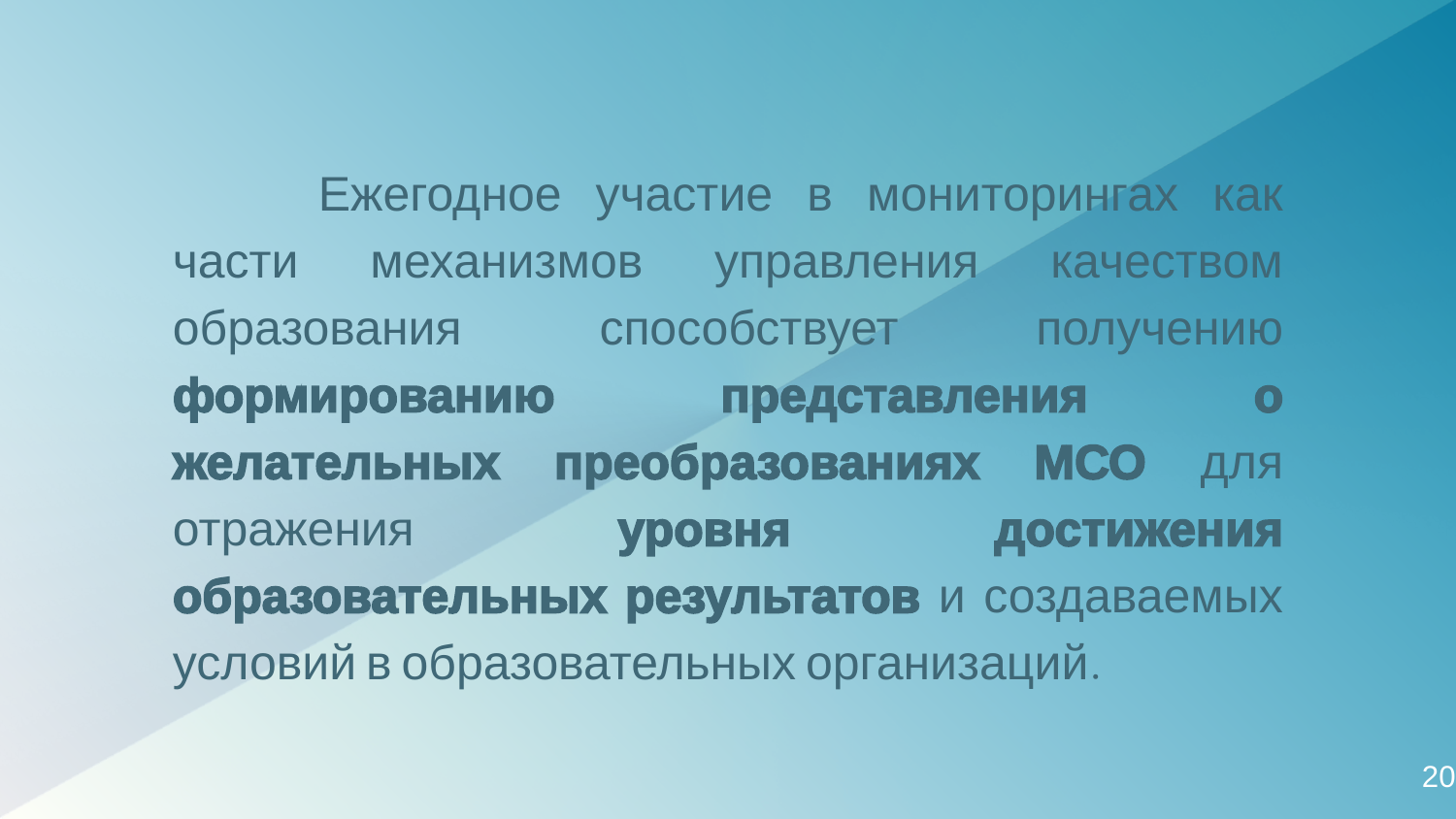

Ежегодное участие в мониторингах как части механизмов управления качеством образования способствует получению формированию представления о желательных преобразованиях МСО для отражения уровня достижения образовательных результатов и создаваемых условий в образовательных организаций.

20